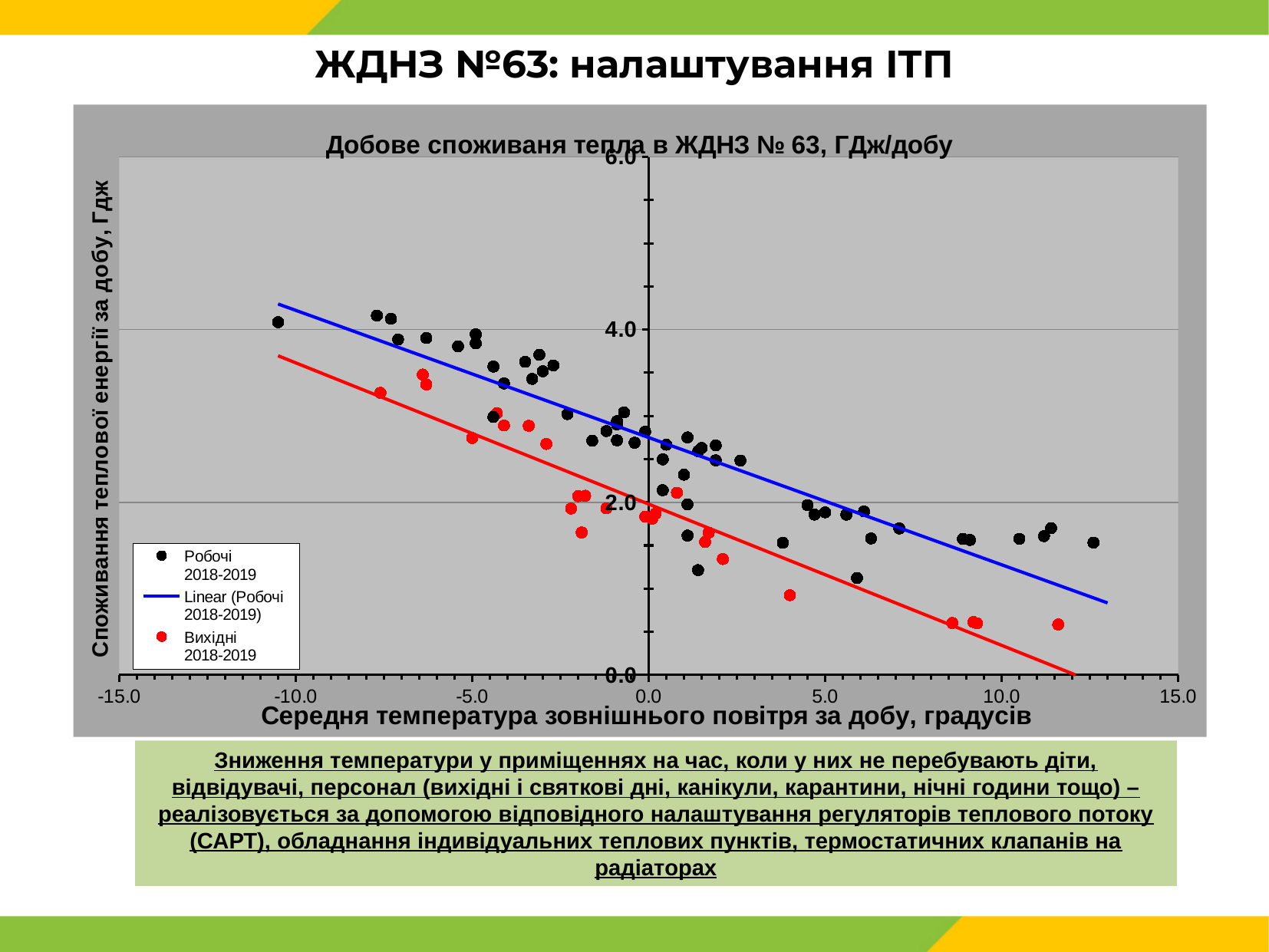

ЖДНЗ №63: налаштування ІТП

### Chart: Добове споживаня тепла в ЖДНЗ № 63, ГДж/добу

| Category | Робочі
2018-2019 | Вихідні
2018-2019 |
|---|---|---|
Зниження температури у приміщеннях на час, коли у них не перебувають діти, відвідувачі, персонал (вихідні і святкові дні, канікули, карантини, нічні години тощо) – реалізовується за допомогою відповідного налаштування регуляторів теплового потоку (САРТ), обладнання індивідуальних теплових пунктів, термостатичних клапанів на радіаторах